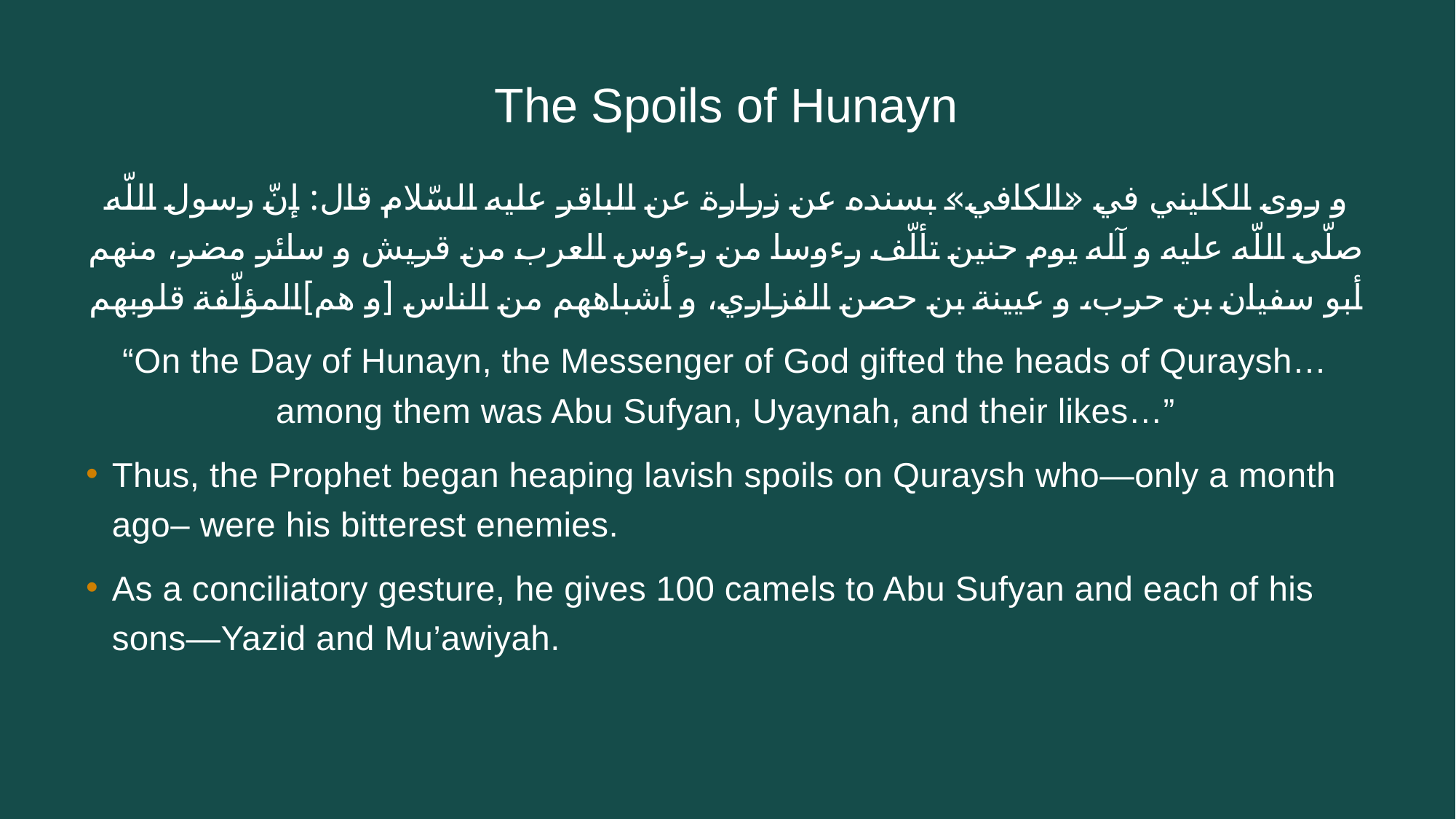

# The Spoils of Hunayn
و روى الكليني في «الكافي» بسنده عن زرارة عن الباقر عليه السّلام قال: إنّ رسول اللّه صلّى اللّه عليه و آله يوم حنين تألّف رءوسا من رءوس العرب من قريش و سائر مضر، منهم أبو سفيان بن حرب، و عيينة بن حصن الفزاري، و أشباههم من الناس [و هم‌]المؤلّفة قلوبهم‌
“On the Day of Hunayn, the Messenger of God gifted the heads of Quraysh…among them was Abu Sufyan, Uyaynah, and their likes…”
Thus, the Prophet began heaping lavish spoils on Quraysh who—only a month ago– were his bitterest enemies.
As a conciliatory gesture, he gives 100 camels to Abu Sufyan and each of his sons—Yazid and Mu’awiyah.